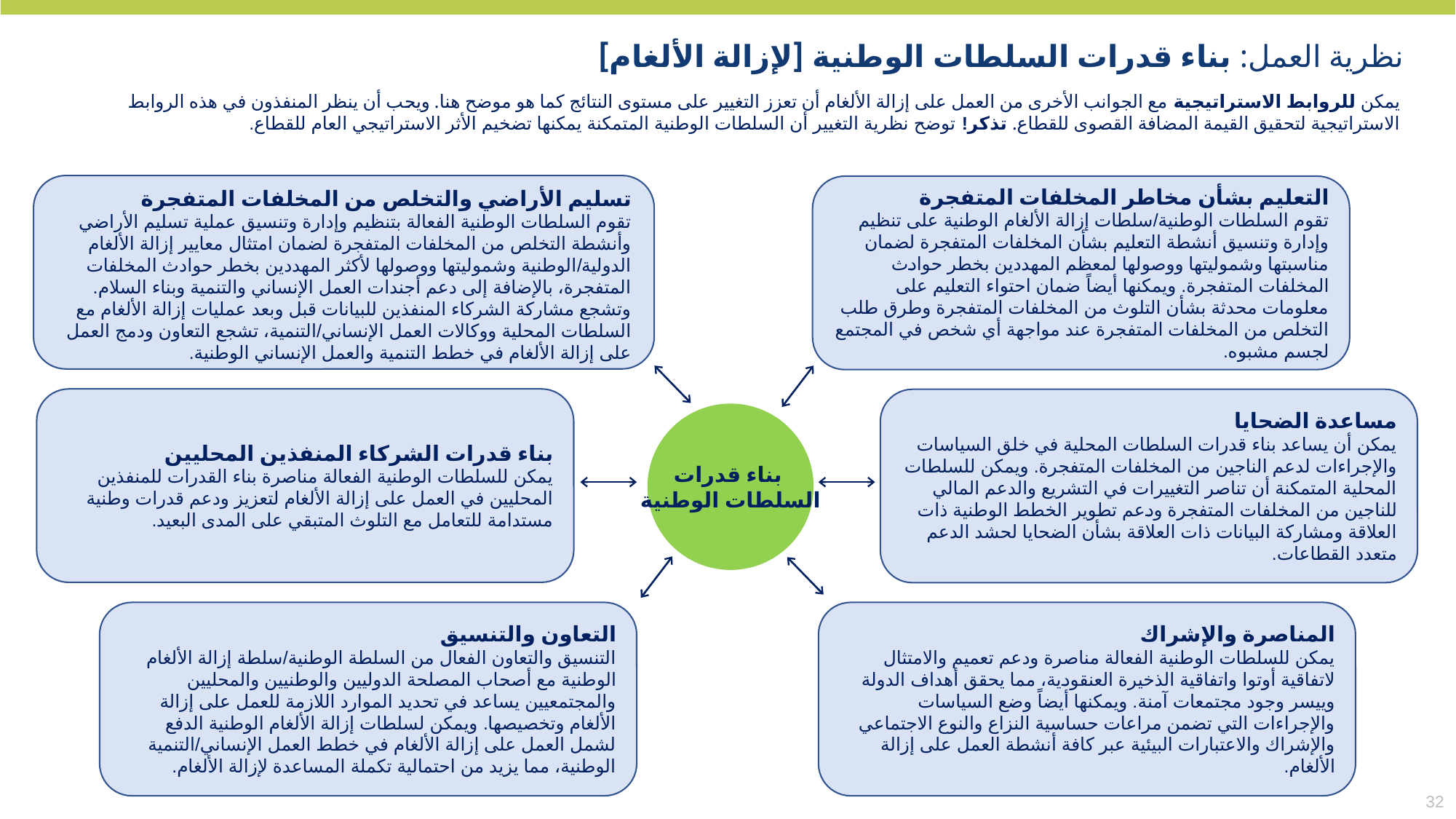

نظرية العمل: بناء قدرات السلطات الوطنية [لإزالة الألغام]

يمكن للروابط الاستراتيجية مع الجوانب الأخرى من العمل على إزالة الألغام أن تعزز التغيير على مستوى النتائج كما هو موضح هنا. ويحب أن ينظر المنفذون في هذه الروابط الاستراتيجية لتحقيق القيمة المضافة القصوى للقطاع. تذكر! توضح نظرية التغيير أن السلطات الوطنية المتمكنة يمكنها تضخيم الأثر الاستراتيجي العام للقطاع.

تسليم الأراضي والتخلص من المخلفات المتفجرة
تقوم السلطات الوطنية الفعالة بتنظيم وإدارة وتنسيق عملية تسليم الأراضي وأنشطة التخلص من المخلفات المتفجرة لضمان امتثال معايير إزالة الألغام الدولية/الوطنية وشموليتها ووصولها لأكثر المهددين بخطر حوادث المخلفات المتفجرة، بالإضافة إلى دعم أجندات العمل الإنساني والتنمية وبناء السلام. وتشجع مشاركة الشركاء المنفذين للبيانات قبل وبعد عمليات إزالة الألغام مع السلطات المحلية ووكالات العمل الإنساني/التنمية، تشجع التعاون ودمج العمل على إزالة الألغام في خطط التنمية والعمل الإنساني الوطنية.
التعليم بشأن مخاطر المخلفات المتفجرة
تقوم السلطات الوطنية/سلطات إزالة الألغام الوطنية على تنظيم وإدارة وتنسيق أنشطة التعليم بشأن المخلفات المتفجرة لضمان مناسبتها وشموليتها ووصولها لمعظم المهددين بخطر حوادث المخلفات المتفجرة. ويمكنها أيضاً ضمان احتواء التعليم على معلومات محدثة بشأن التلوث من المخلفات المتفجرة وطرق طلب التخلص من المخلفات المتفجرة عند مواجهة أي شخص في المجتمع لجسم مشبوه.
بناء قدرات الشركاء المنفذين المحليين
يمكن للسلطات الوطنية الفعالة مناصرة بناء القدرات للمنفذين المحليين في العمل على إزالة الألغام لتعزيز ودعم قدرات وطنية مستدامة للتعامل مع التلوث المتبقي على المدى البعيد.
مساعدة الضحايا
يمكن أن يساعد بناء قدرات السلطات المحلية في خلق السياسات والإجراءات لدعم الناجين من المخلفات المتفجرة. ويمكن للسلطات المحلية المتمكنة أن تناصر التغييرات في التشريع والدعم المالي للناجين من المخلفات المتفجرة ودعم تطوير الخطط الوطنية ذات العلاقة ومشاركة البيانات ذات العلاقة بشأن الضحايا لحشد الدعم متعدد القطاعات.
بناء قدرات
السلطات الوطنية
التعاون والتنسيق
التنسيق والتعاون الفعال من السلطة الوطنية/سلطة إزالة الألغام الوطنية مع أصحاب المصلحة الدوليين والوطنيين والمحليين والمجتمعيين يساعد في تحديد الموارد اللازمة للعمل على إزالة الألغام وتخصيصها. ويمكن لسلطات إزالة الألغام الوطنية الدفع لشمل العمل على إزالة الألغام في خطط العمل الإنساني/التنمية الوطنية، مما يزيد من احتمالية تكملة المساعدة لإزالة الألغام.
المناصرة والإشراك
يمكن للسلطات الوطنية الفعالة مناصرة ودعم تعميم والامتثال لاتفاقية أوتوا واتفاقية الذخيرة العنقودية، مما يحقق أهداف الدولة وييسر وجود مجتمعات آمنة. ويمكنها أيضاً وضع السياسات والإجراءات التي تضمن مراعات حساسية النزاع والنوع الاجتماعي والإشراك والاعتبارات البيئية عبر كافة أنشطة العمل على إزالة الألغام.
32